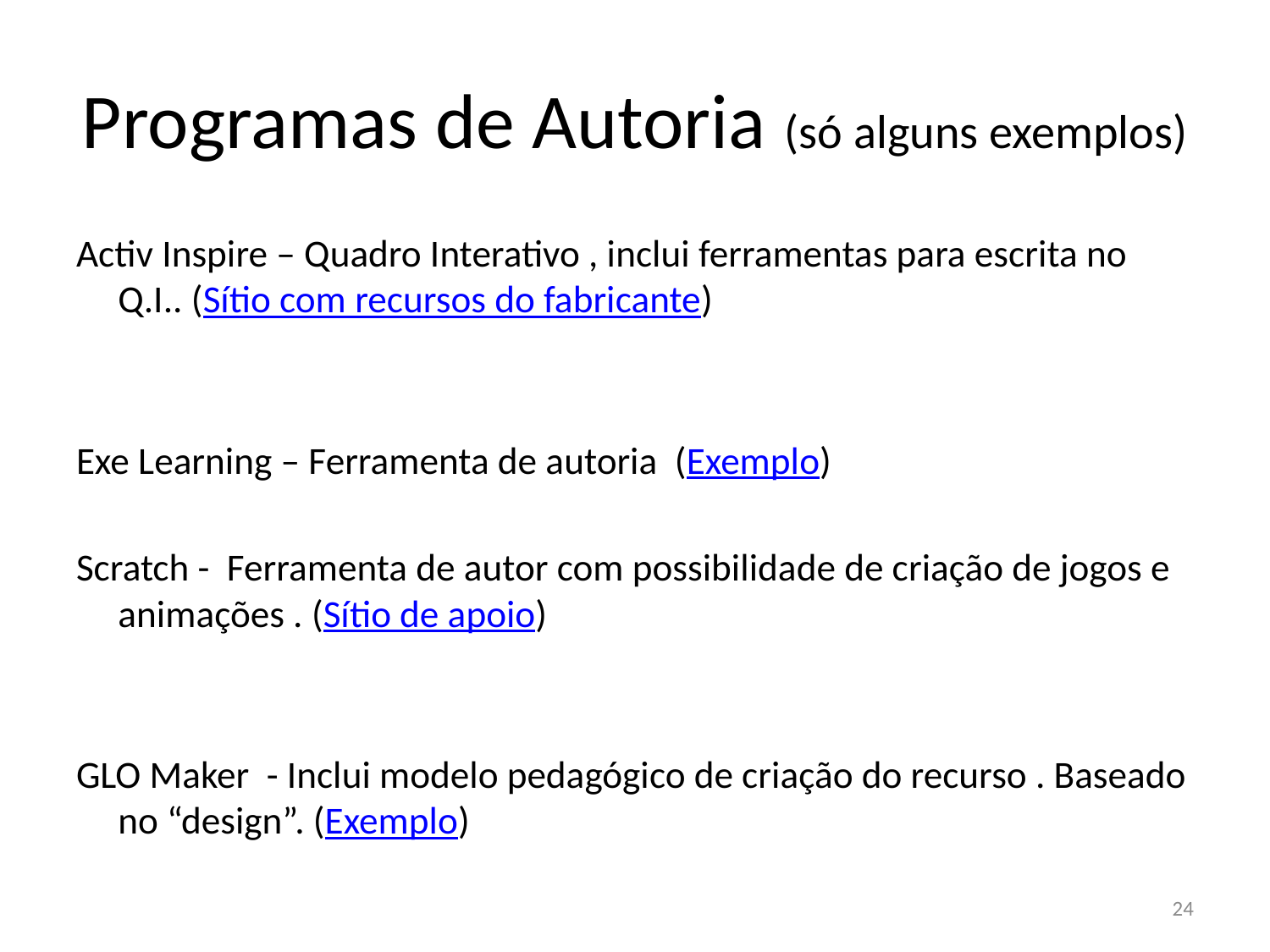

# Programas de Autoria (só alguns exemplos)
Activ Inspire – Quadro Interativo , inclui ferramentas para escrita no Q.I.. (Sítio com recursos do fabricante)

Exe Learning – Ferramenta de autoria  (Exemplo)

Scratch -  Ferramenta de autor com possibilidade de criação de jogos e animações . (Sítio de apoio)

GLO Maker  - Inclui modelo pedagógico de criação do recurso . Baseado no “design”. (Exemplo)

24